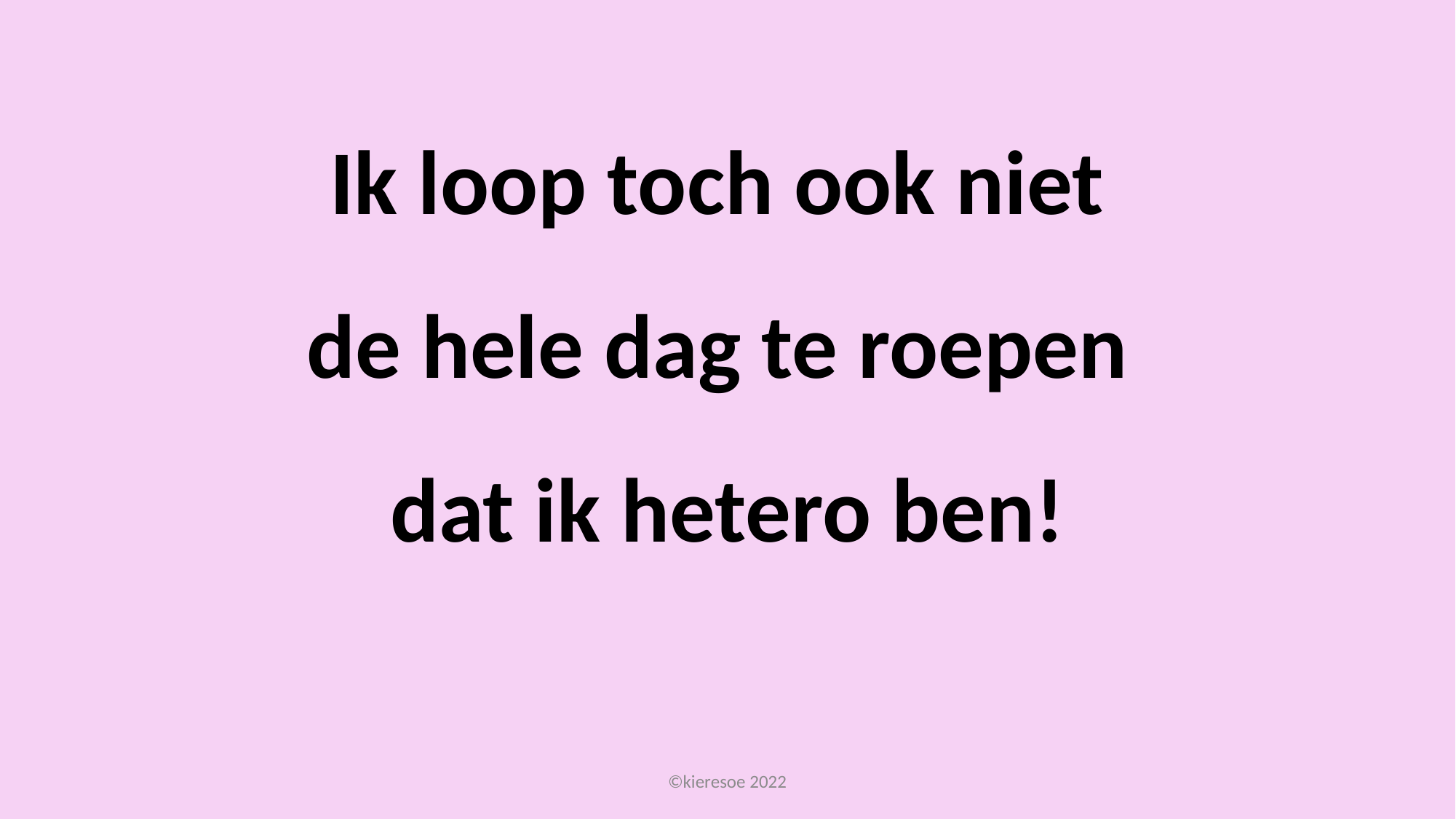

# Ik loop toch ook niet de hele dag te roepen dat ik hetero ben!
©kieresoe 2022